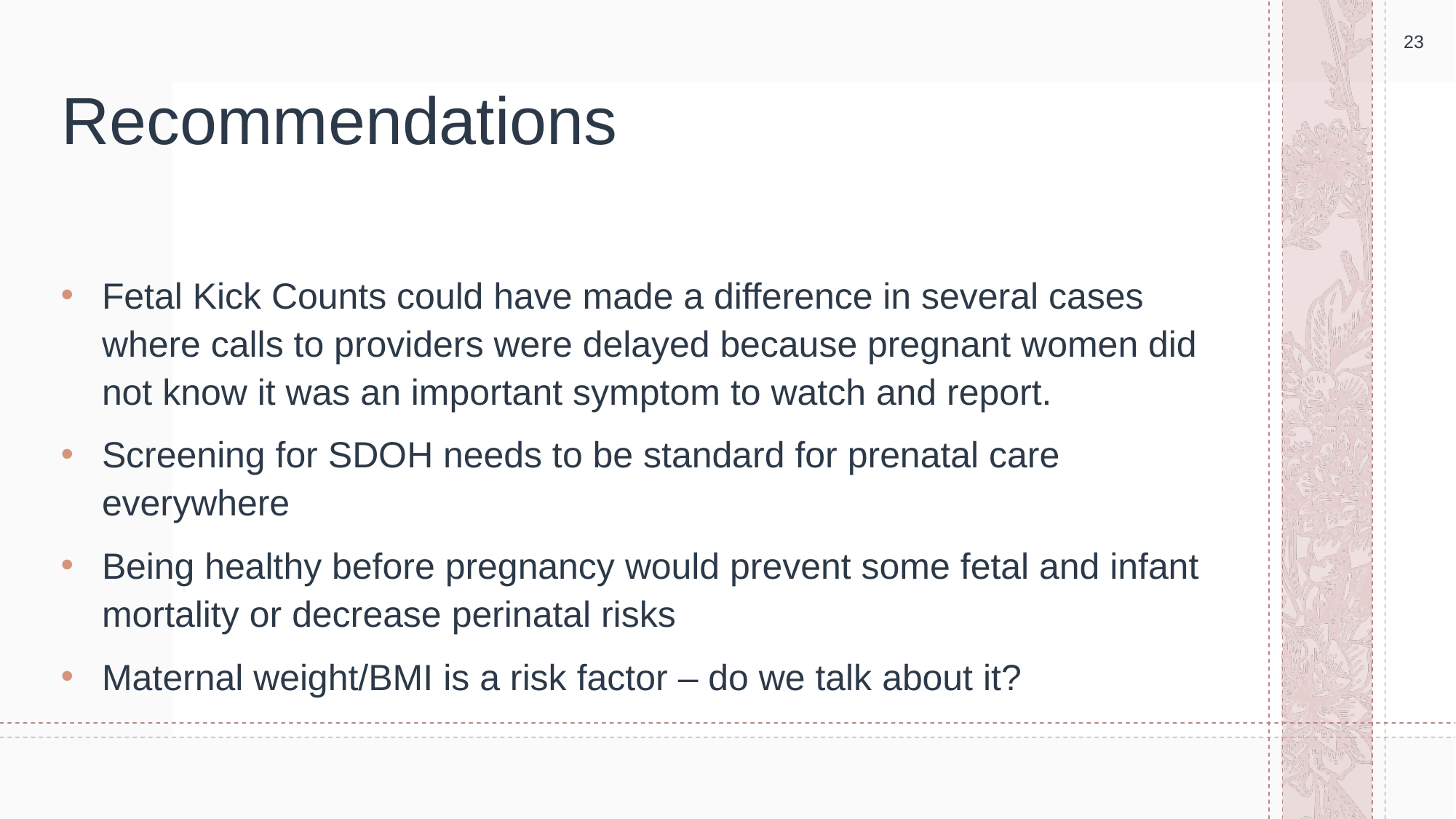

23
# Recommendations
Fetal Kick Counts could have made a difference in several cases where calls to providers were delayed because pregnant women did not know it was an important symptom to watch and report.
Screening for SDOH needs to be standard for prenatal care everywhere
Being healthy before pregnancy would prevent some fetal and infant mortality or decrease perinatal risks
Maternal weight/BMI is a risk factor – do we talk about it?